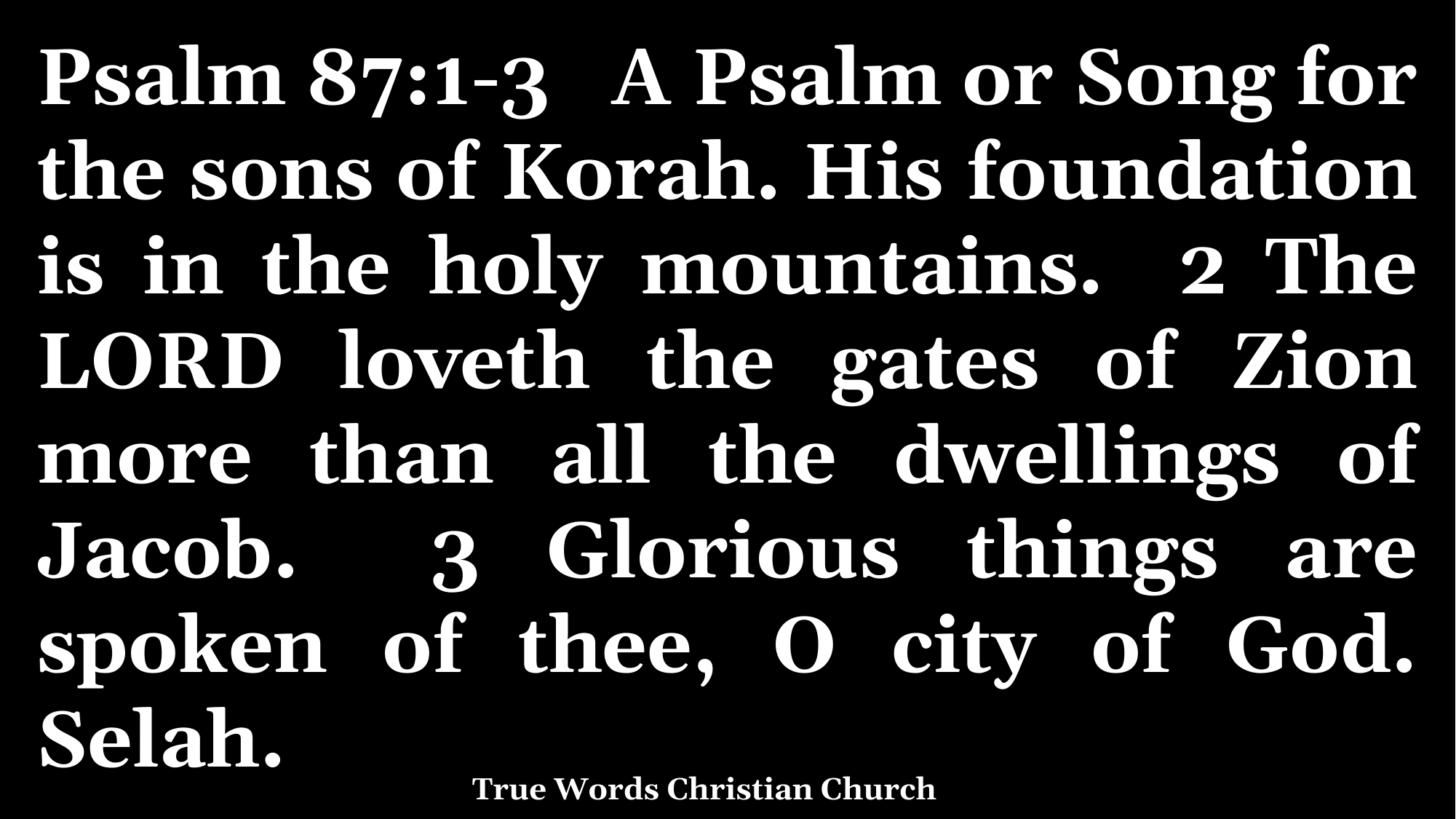

Psalm 87:1-3   A Psalm or Song for the sons of Korah. His foundation is in the holy mountains.  2 The LORD loveth the gates of Zion more than all the dwellings of Jacob.  3 Glorious things are spoken of thee, O city of God. Selah.
True Words Christian Church